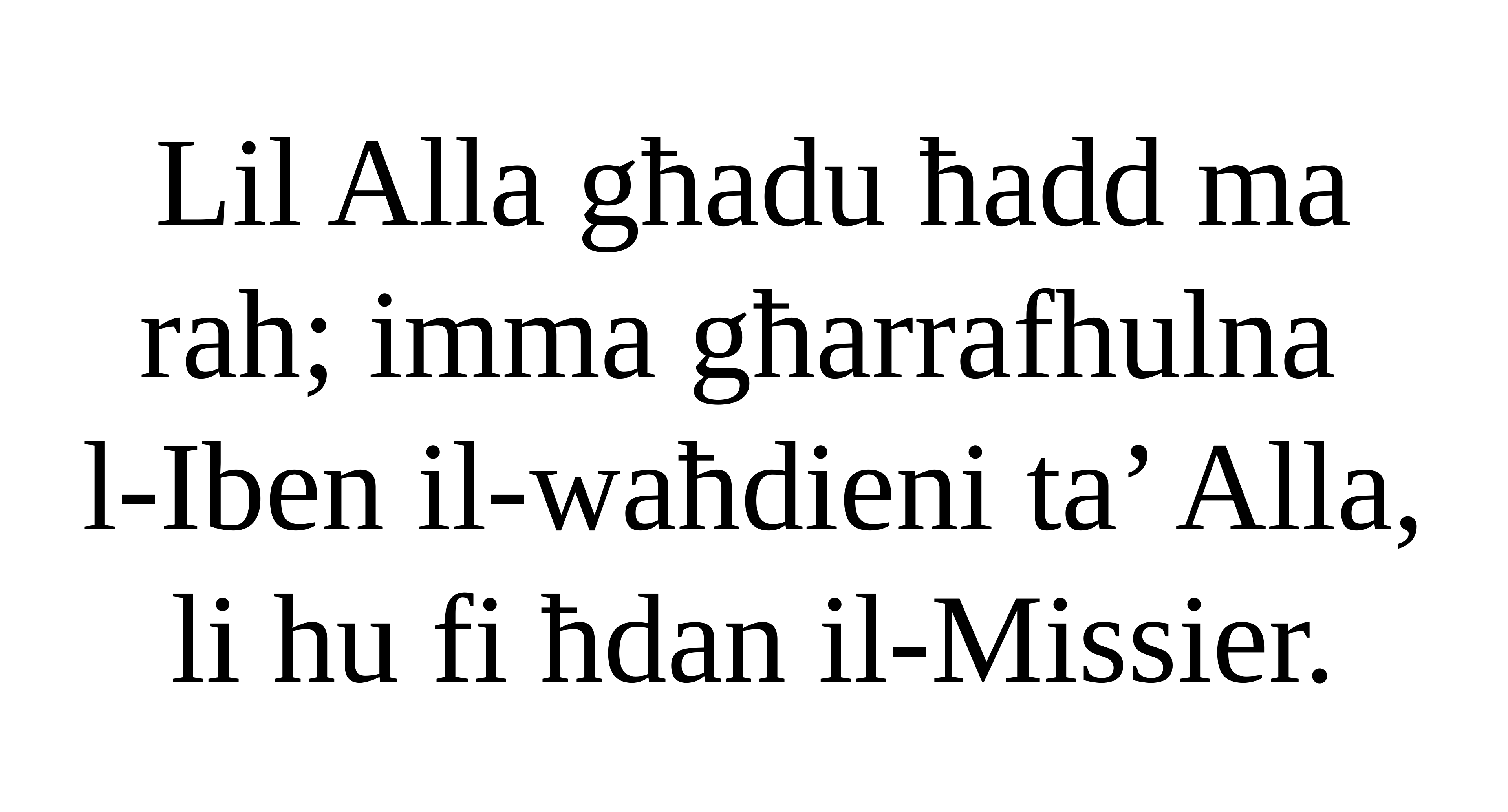

Lil Alla għadu ħadd ma rah; imma għarrafhulna
l-Iben il-waħdieni ta’ Alla, li hu fi ħdan il-Missier.